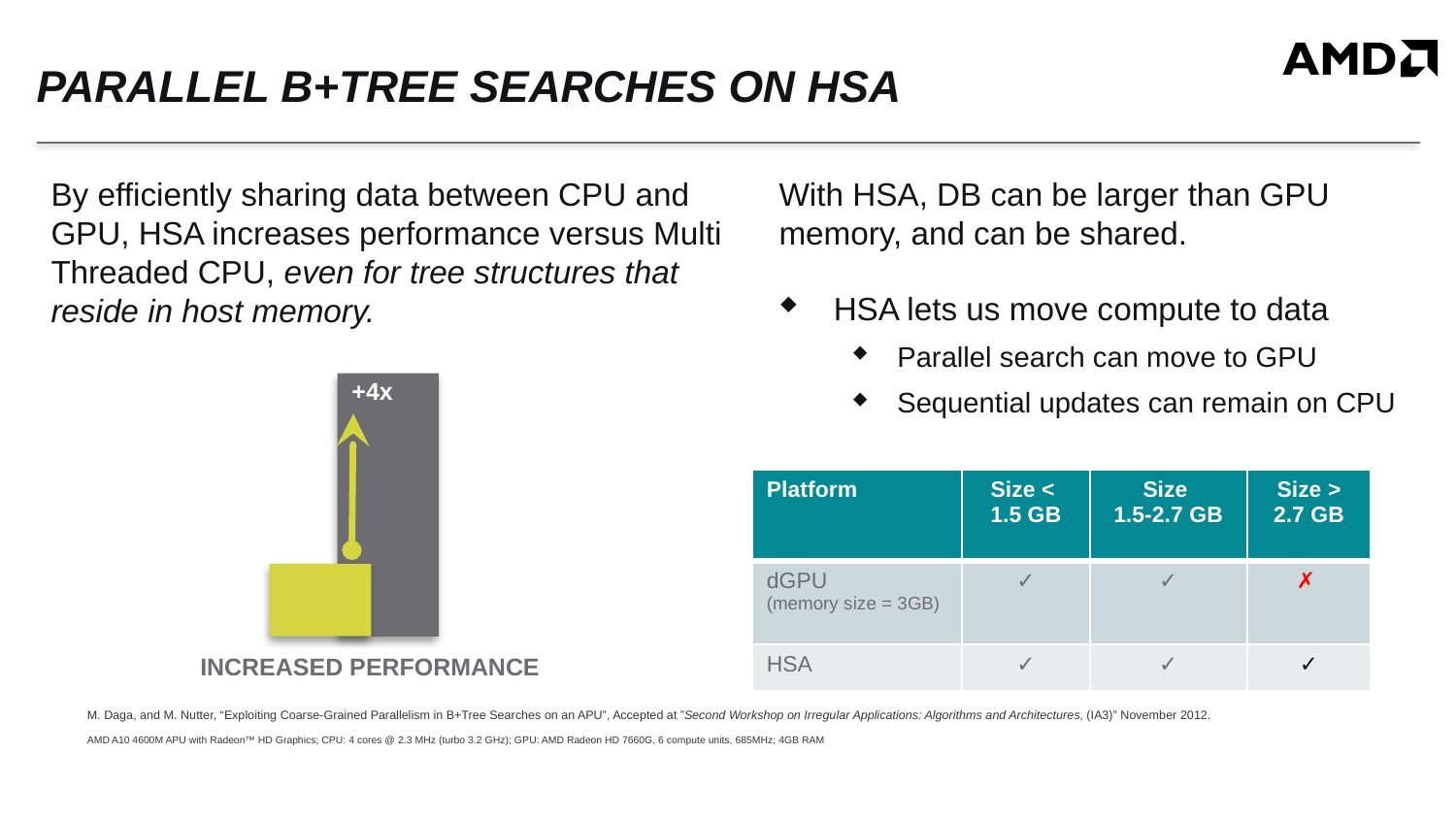

# Parallel B+Tree Searches on HSA
By efficiently sharing data between CPU and GPU, HSA increases performance versus Multi Threaded CPU, even for tree structures that reside in host memory.
With HSA, DB can be larger than GPU memory, and can be shared.
HSA lets us move compute to data
Parallel search can move to GPU
Sequential updates can remain on CPU
+4x

INCREASED PERFORMANCE
| Platform | Size < 1.5 GB | Size 1.5-2.7 GB | Size > 2.7 GB |
| --- | --- | --- | --- |
| dGPU (memory size = 3GB) | ✓ | ✓ | ✗ |
| HSA | ✓ | ✓ | ✓ |
M. Daga, and M. Nutter, “Exploiting Coarse-Grained Parallelism in B+Tree Searches on an APU”, Accepted at ”Second Workshop on Irregular Applications: Algorithms and Architectures, (IA3)” November 2012.
AMD A10 4600M APU with Radeon™ HD Graphics; CPU: 4 cores @ 2.3 MHz (turbo 3.2 GHz); GPU: AMD Radeon HD 7660G, 6 compute units, 685MHz; 4GB RAM
© Copyright 2012 HSA Foundation.  All Rights Reserved.
59